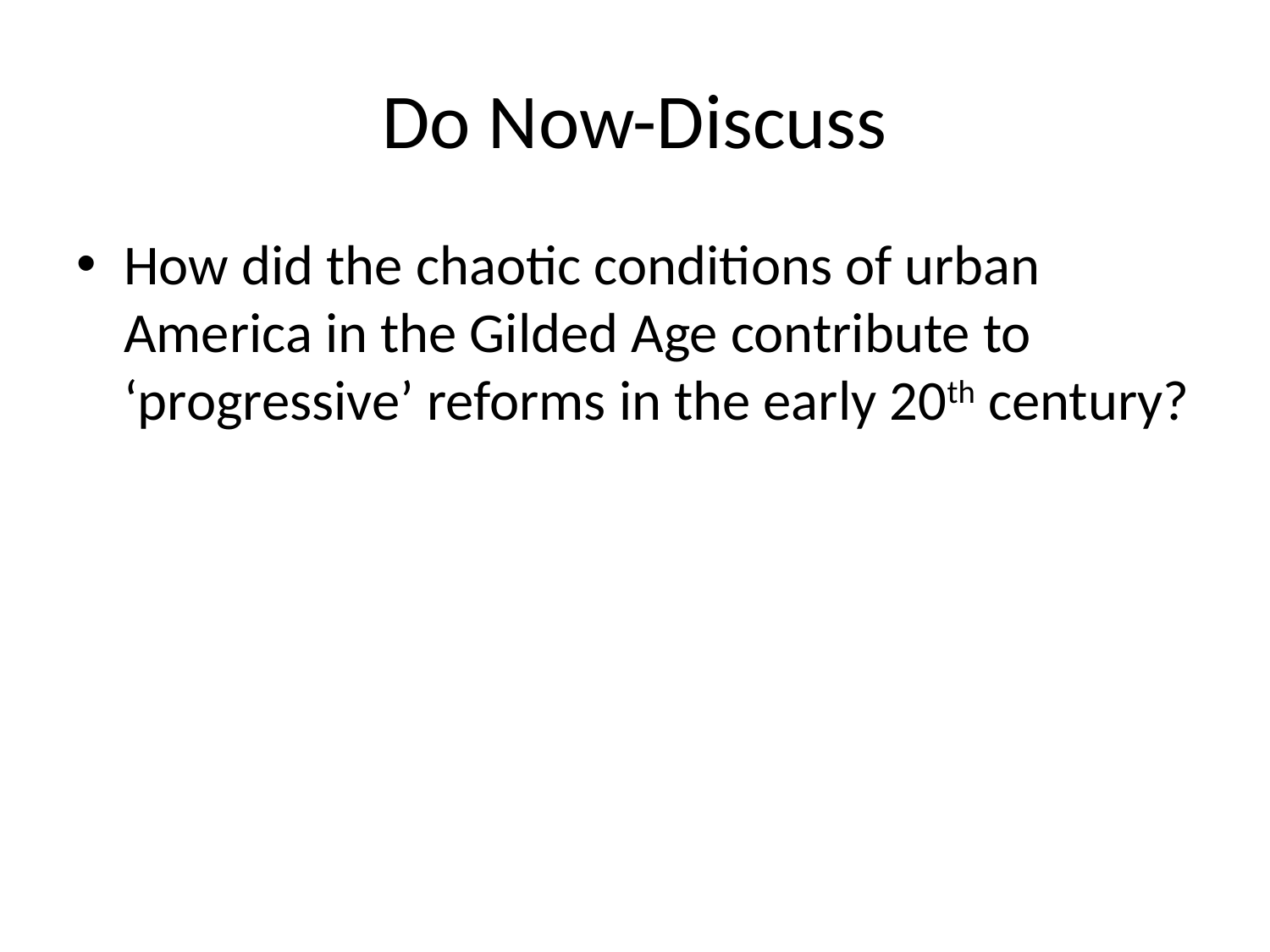

# Do Now-Discuss
How did the chaotic conditions of urban America in the Gilded Age contribute to ‘progressive’ reforms in the early 20th century?